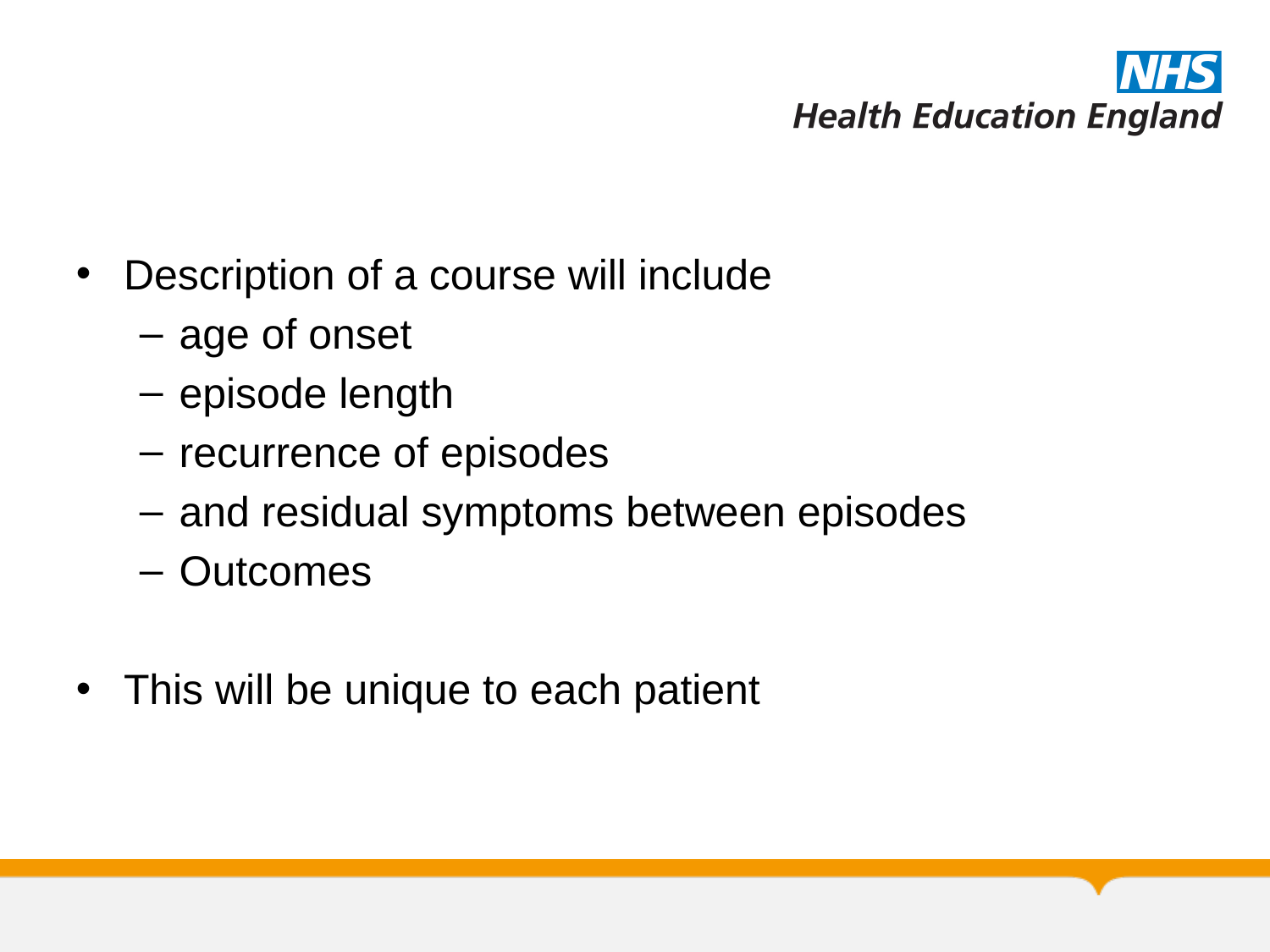

Description of a course will include
age of onset
episode length
recurrence of episodes
and residual symptoms between episodes
Outcomes

This will be unique to each patient